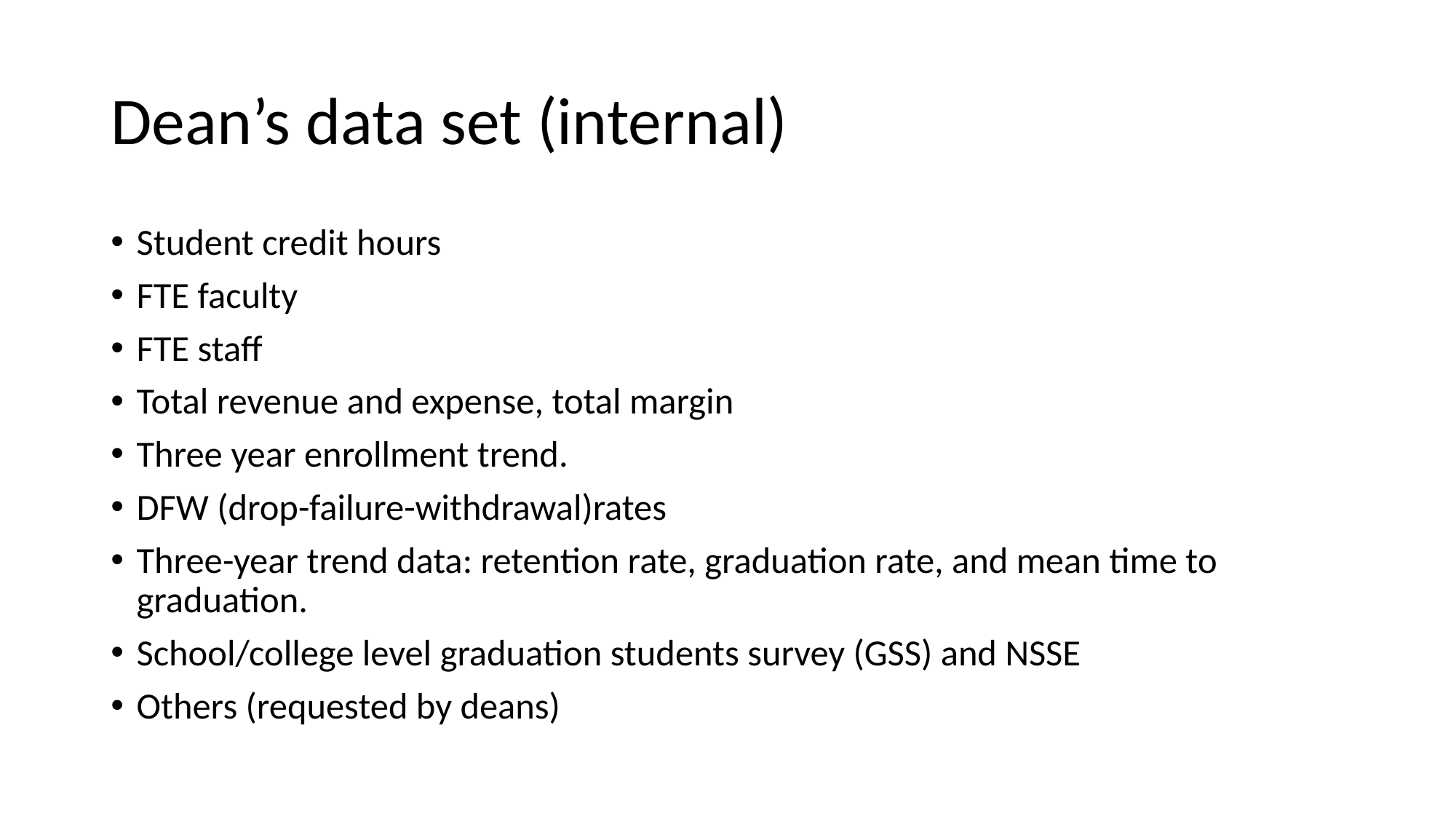

# Dean’s data set (internal)
Student credit hours
FTE faculty
FTE staff
Total revenue and expense, total margin
Three year enrollment trend.
DFW (drop-failure-withdrawal)rates
Three-year trend data: retention rate, graduation rate, and mean time to graduation.
School/college level graduation students survey (GSS) and NSSE
Others (requested by deans)